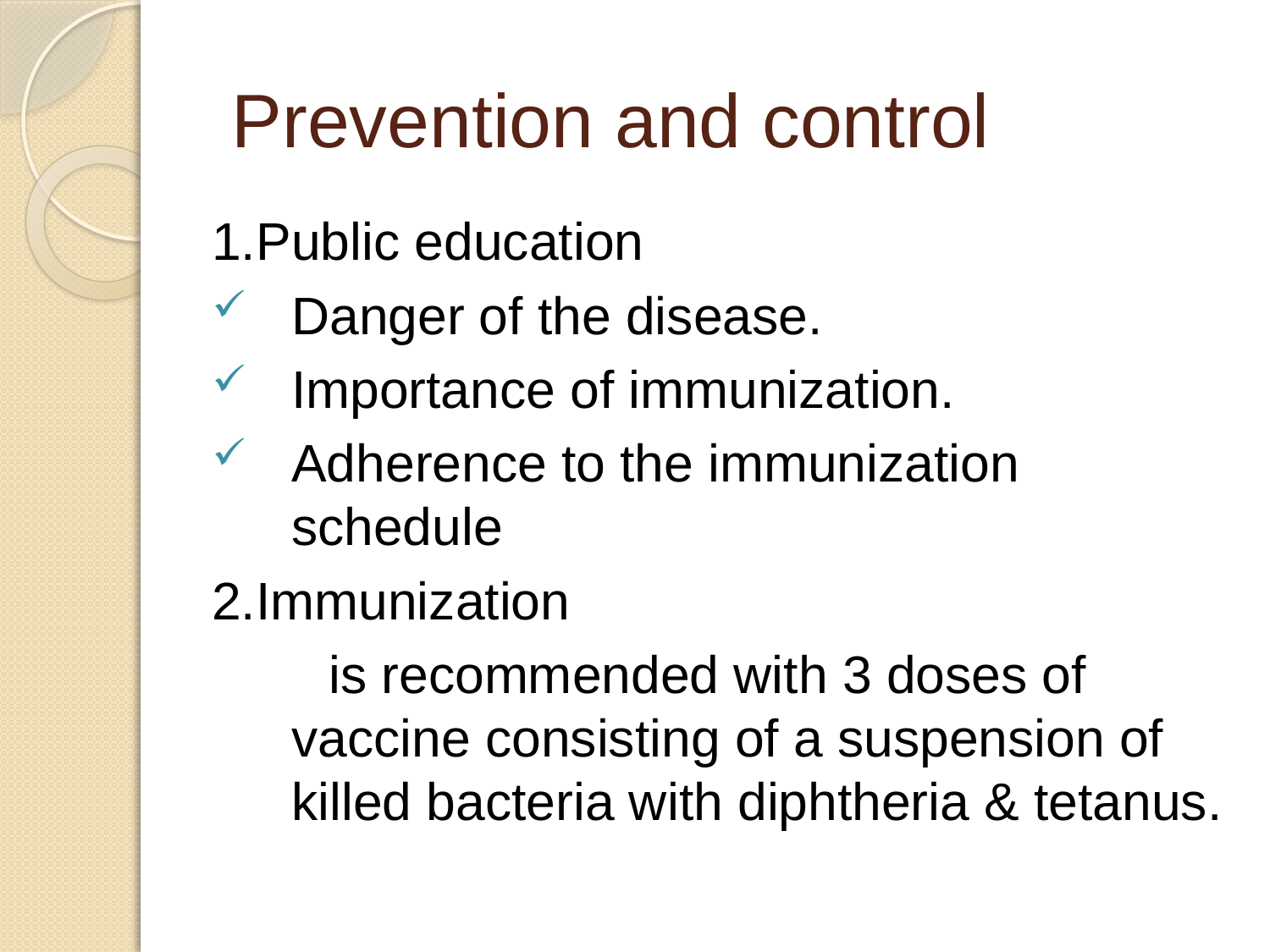

# Prevention and control
1.Public education
Danger of the disease.
Importance of immunization.
Adherence to the immunization schedule
2.Immunization
        is recommended with 3 doses of vaccine consisting of a suspension of killed bacteria with diphtheria & tetanus.